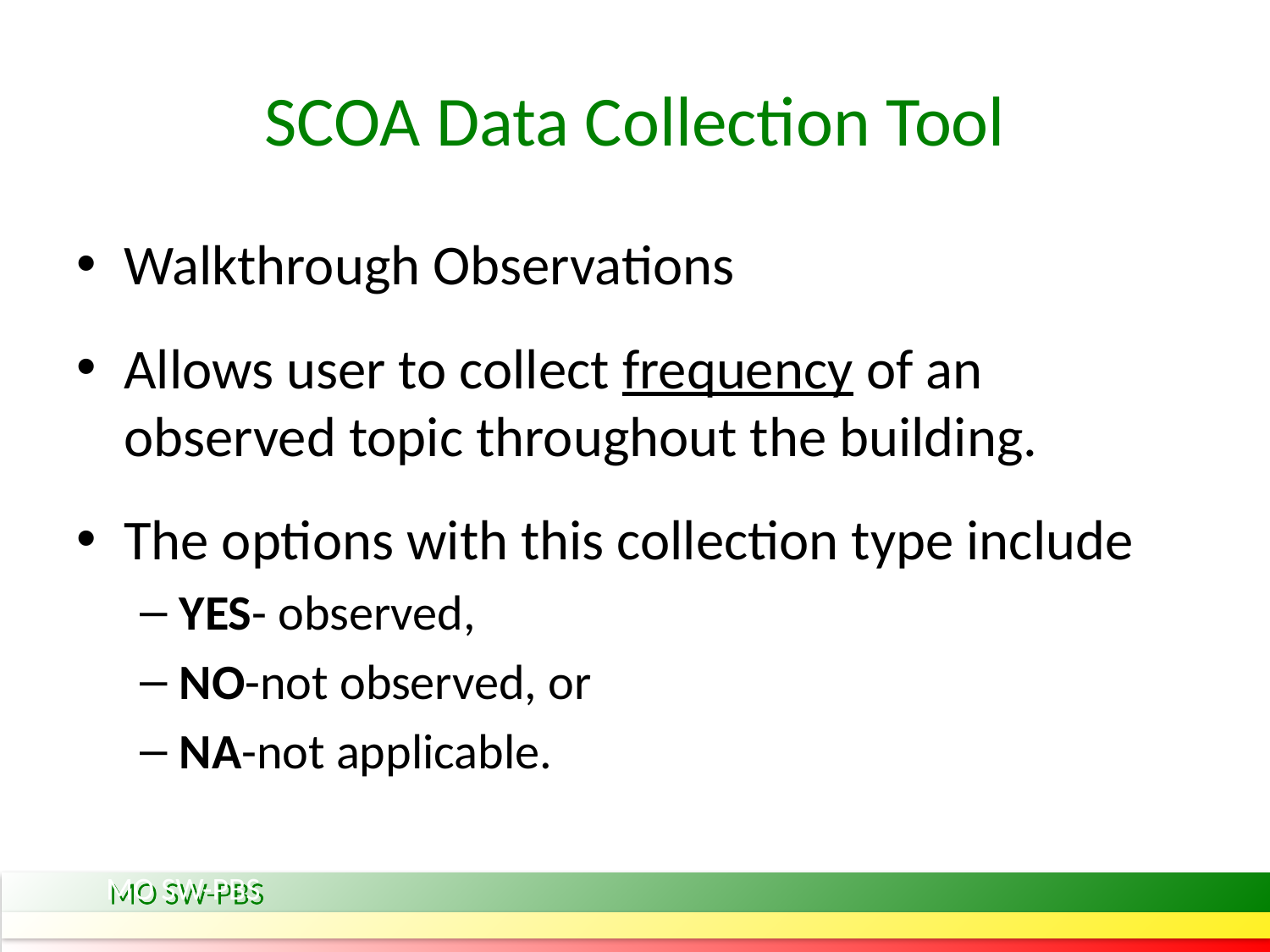

# SCOA Data Collection Tool
Walkthrough Observations

Allows user to collect frequency of an observed topic throughout the building.

The options with this collection type include
YES- observed,
NO-not observed, or
NA-not applicable.
MO SW-PBS